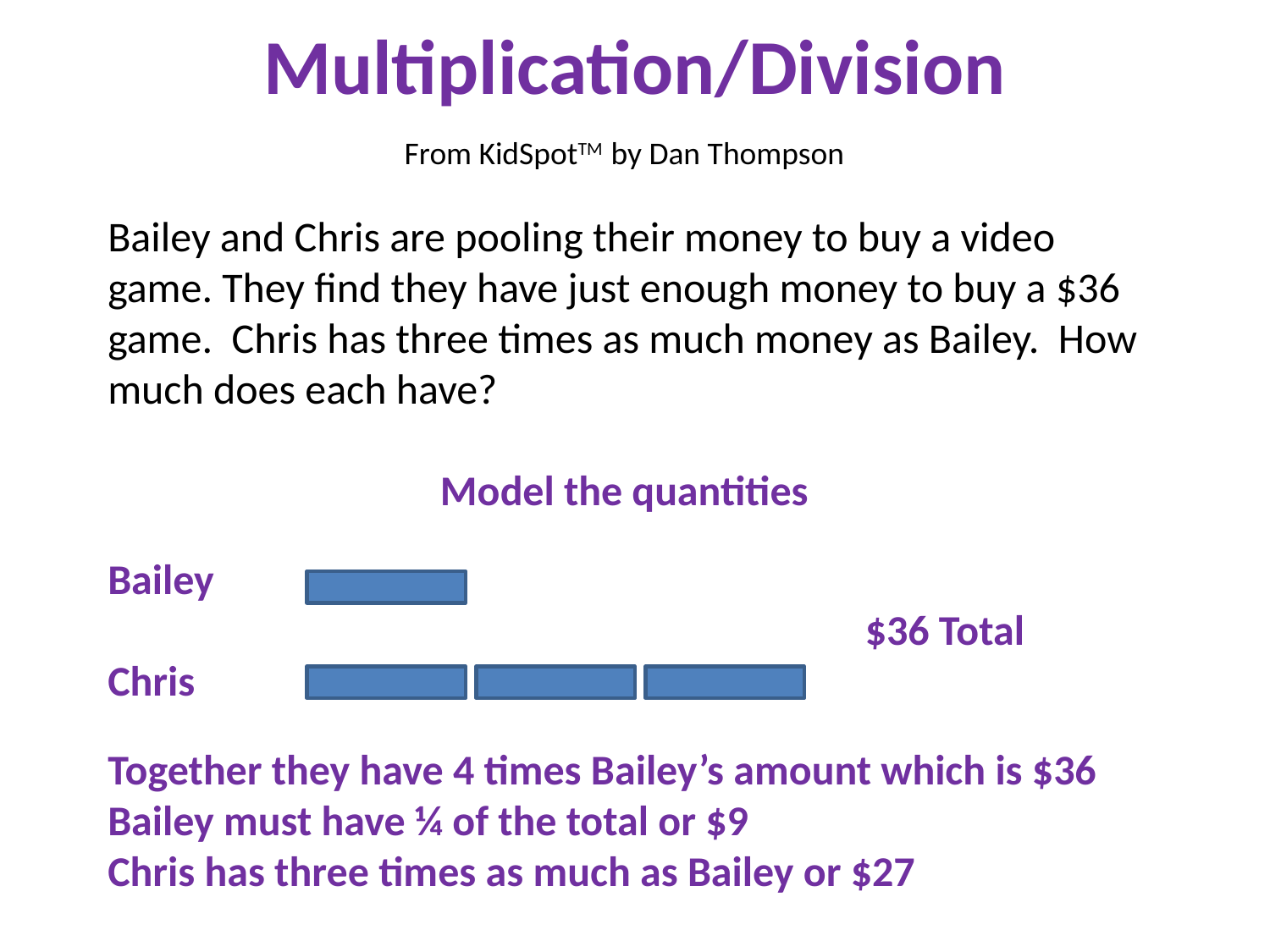

# Multiplication/Division
From KidSpotTM  by Dan Thompson

Bailey and Chris are pooling their money to buy a video game. They find they have just enough money to buy a $36 game.  Chris has three times as much money as Bailey.  How much does each have?

Model the quantities

Bailey
					                 $36 Total
Chris

Together they have 4 times Bailey’s amount which is $36
Bailey must have ¼ of the total or $9
Chris has three times as much as Bailey or $27